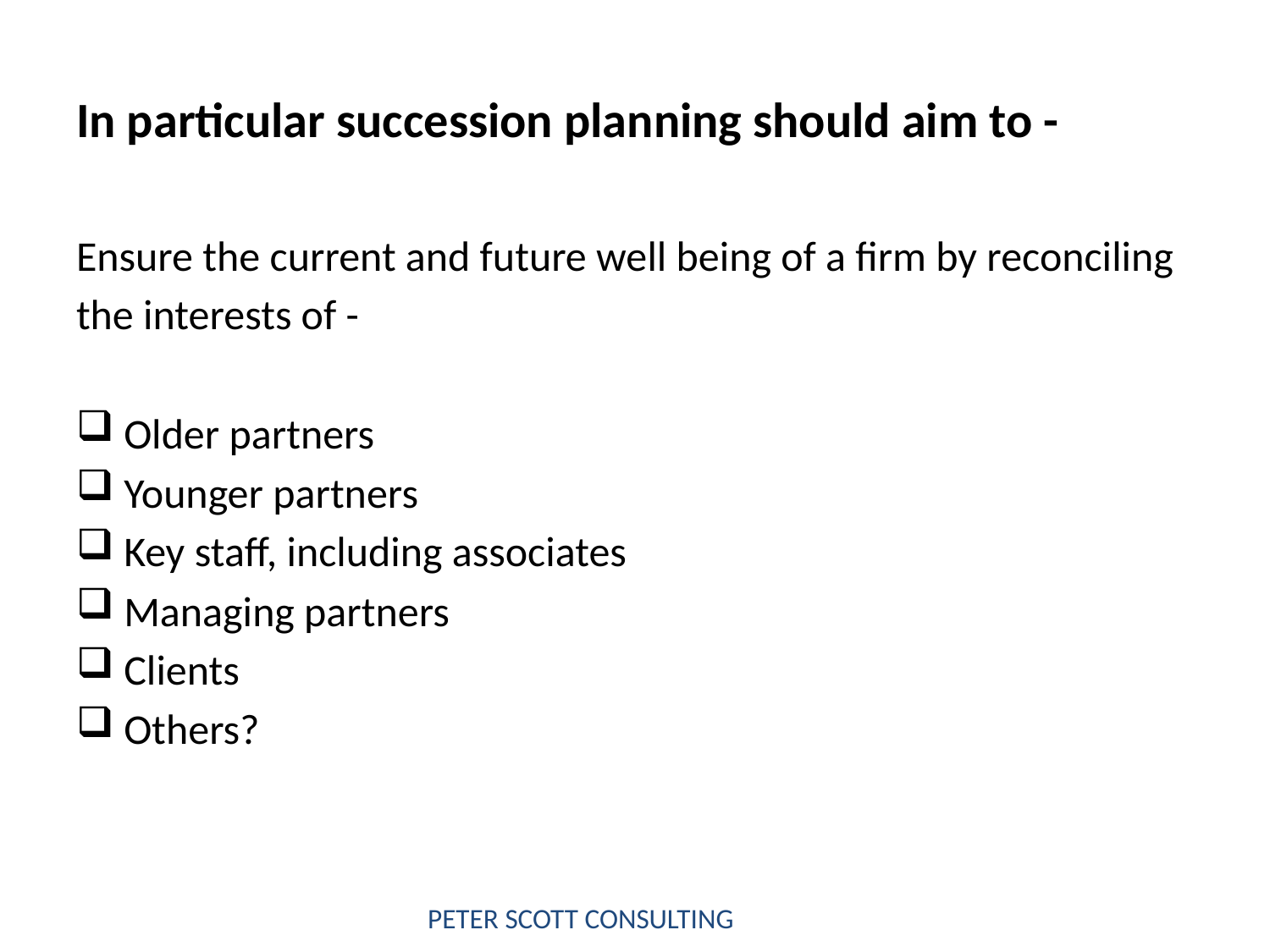

# In particular succession planning should aim to -
Ensure the current and future well being of a firm by reconciling
the interests of -

Older partners
Younger partners
Key staff, including associates
Managing partners
Clients
Others?
PETER SCOTT CONSULTING